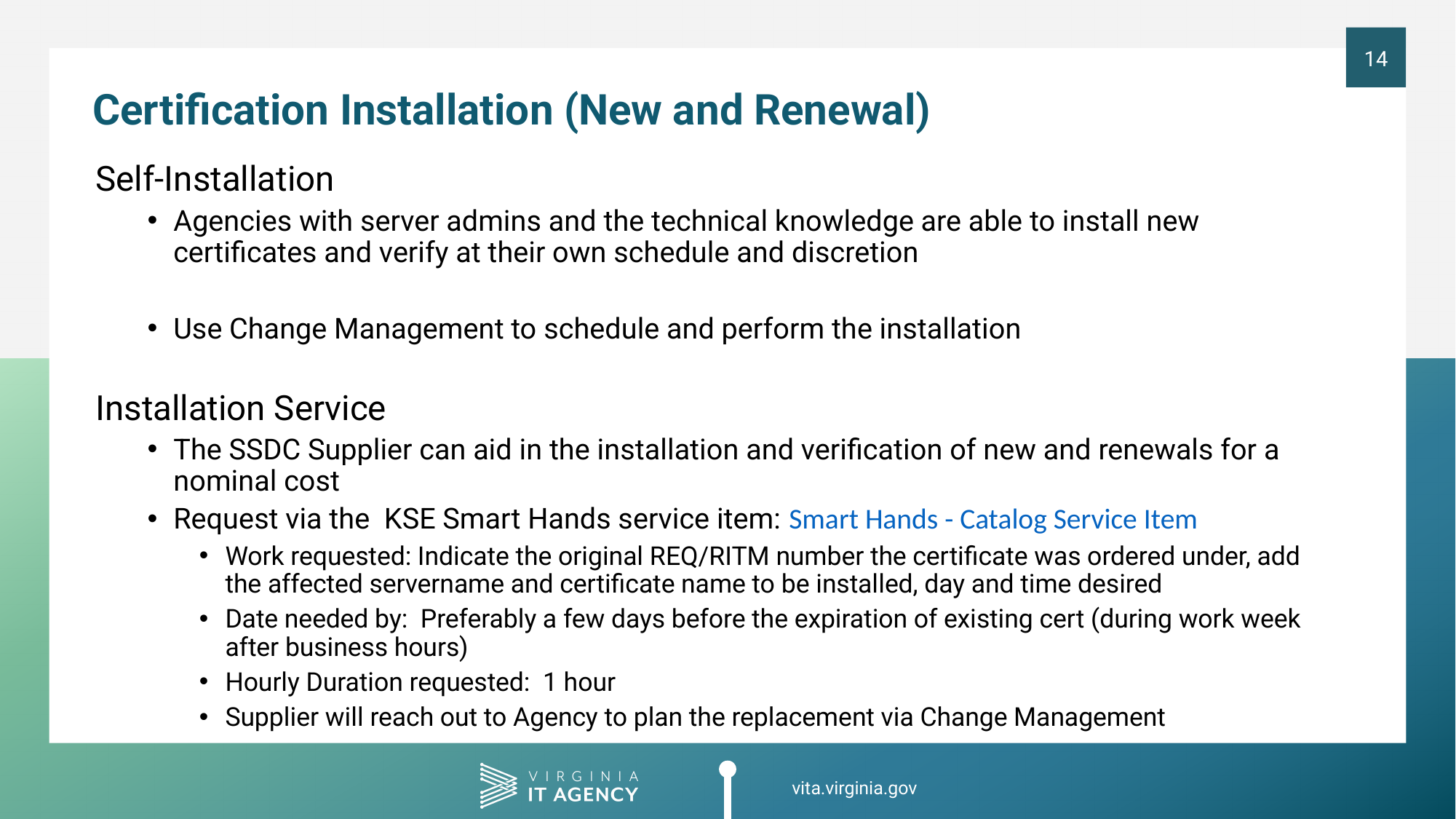

Certification Installation (New and Renewal)

Self-Installation
Agencies with server admins and the technical knowledge are able to install new certificates and verify at their own schedule and discretion

Use Change Management to schedule and perform the installation

Installation Service
The SSDC Supplier can aid in the installation and verification of new and renewals for a nominal cost
Request via the  KSE Smart Hands service item: Smart Hands - Catalog Service Item
Work requested: Indicate the original REQ/RITM number the certificate was ordered under, add the affected servername and certificate name to be installed, day and time desired
Date needed by:  Preferably a few days before the expiration of existing cert (during work week after business hours)
Hourly Duration requested:  1 hour
Supplier will reach out to Agency to plan the replacement via Change Management